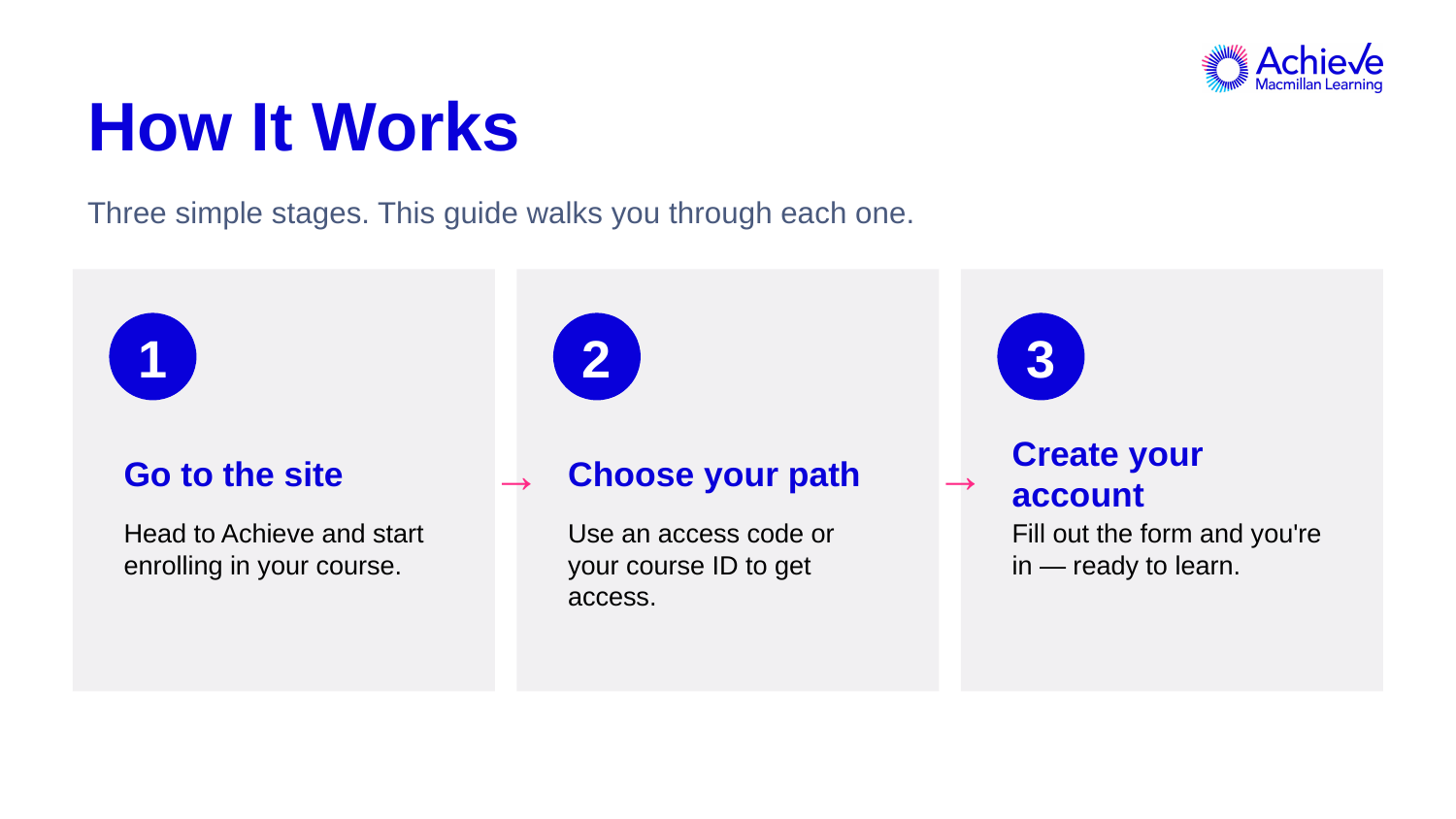

How It Works
Three simple stages. This guide walks you through each one.

1

2

3
Go to the site
→
Choose your path
→
Create your account
Head to Achieve and start enrolling in your course.
Use an access code or your course ID to get access.
Fill out the form and you're in — ready to learn.